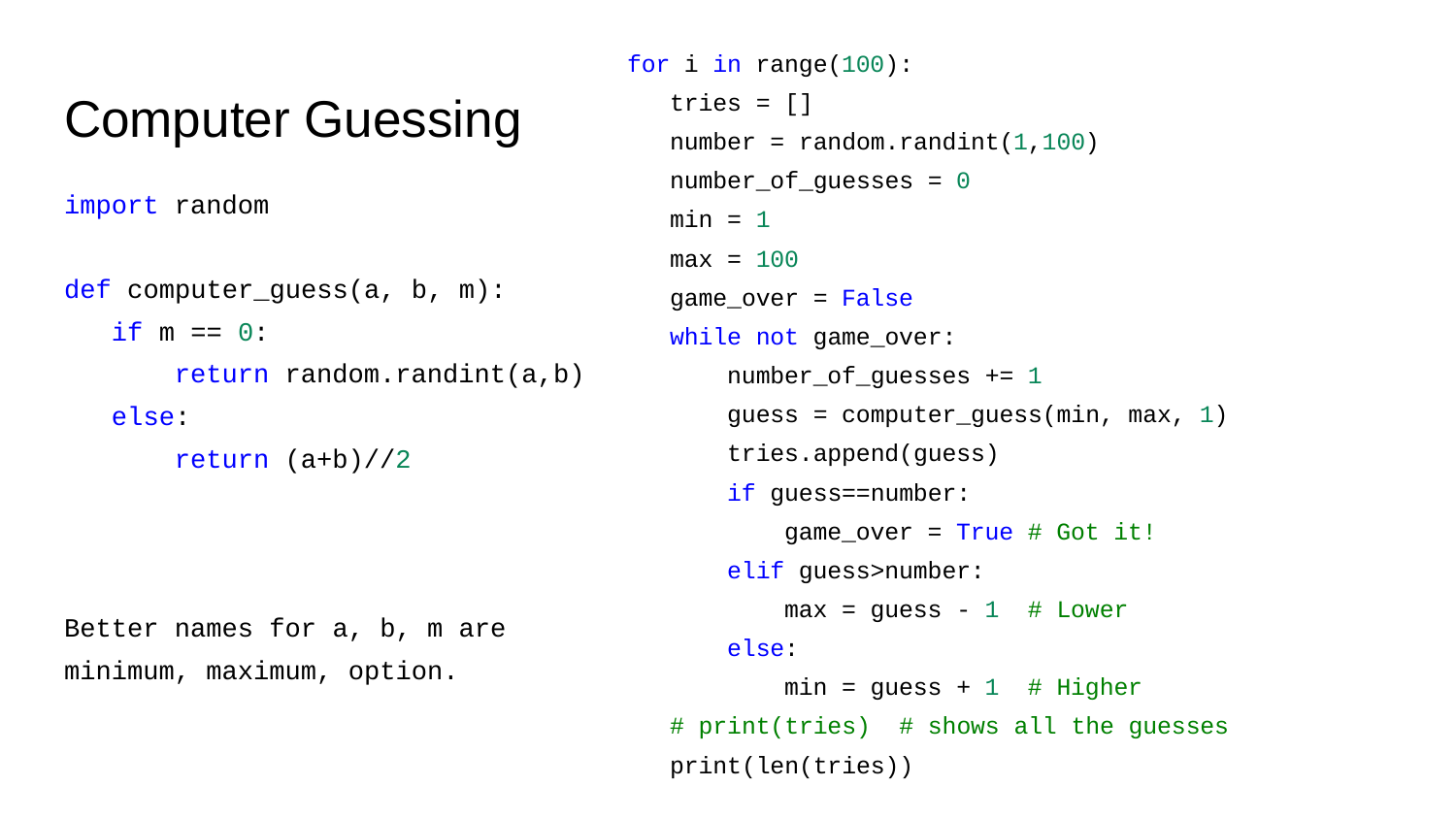

for i in range(100):
   tries = []
   number = random.randint(1,100)
   number_of_guesses = 0
   min = 1
   max = 100
   game_over = False
   while not game_over:
       number_of_guesses += 1
       guess = computer_guess(min, max, 1)
       tries.append(guess)
       if guess==number:
           game_over = True # Got it!
       elif guess>number:
           max = guess - 1  # Lower
       else:
           min = guess + 1  # Higher
   # print(tries)  # shows all the guesses
   print(len(tries))
# Computer Guessing
import random

def computer_guess(a, b, m):
   if m == 0:
       return random.randint(a,b)
   else:
       return (a+b)//2

Better names for a, b, m are
minimum, maximum, option.